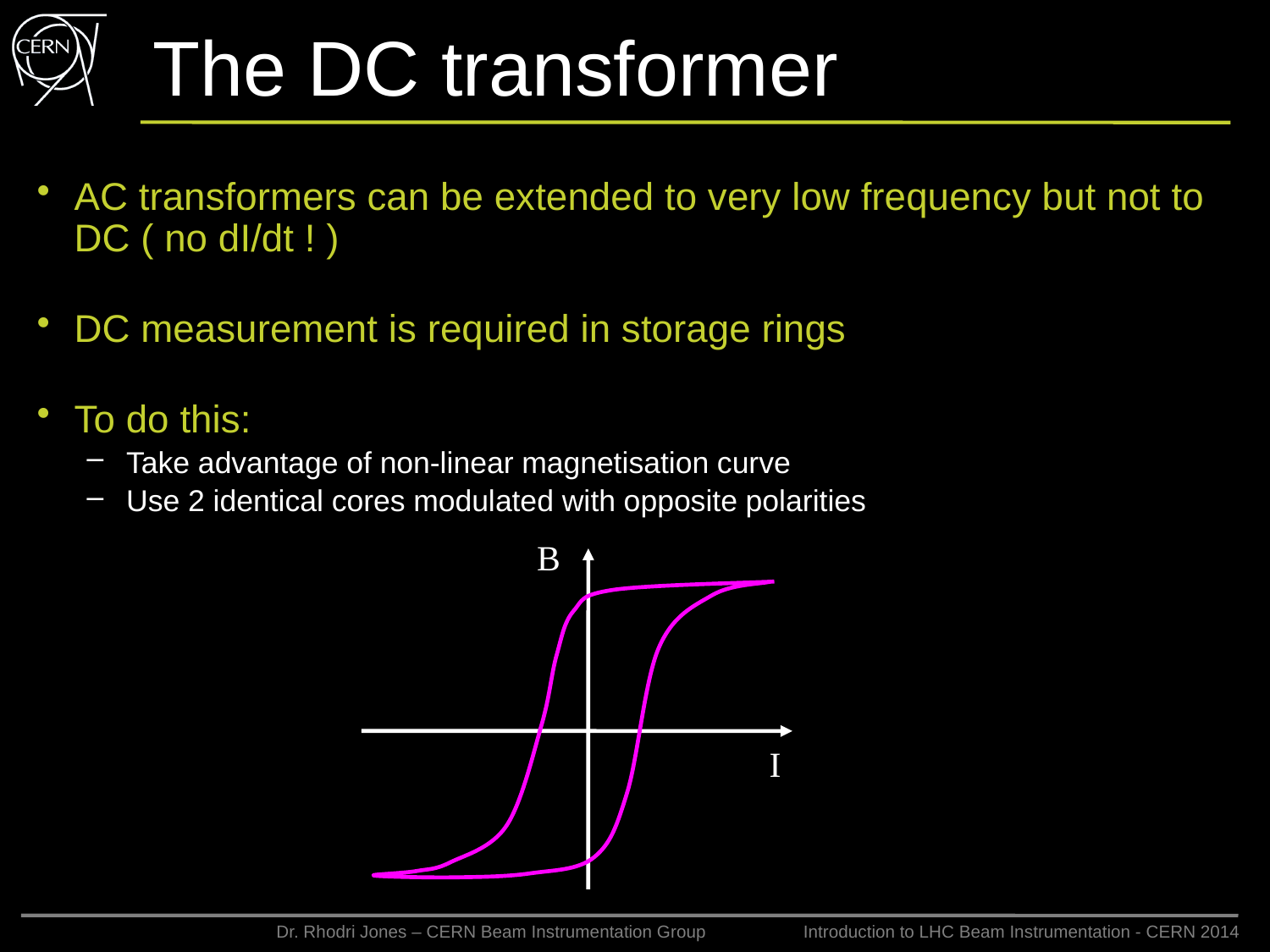

# The DC transformer
AC transformers can be extended to very low frequency but not to DC ( no dI/dt ! )

DC measurement is required in storage rings

To do this:
 Take advantage of non-linear magnetisation curve
 Use 2 identical cores modulated with opposite polarities
B

I